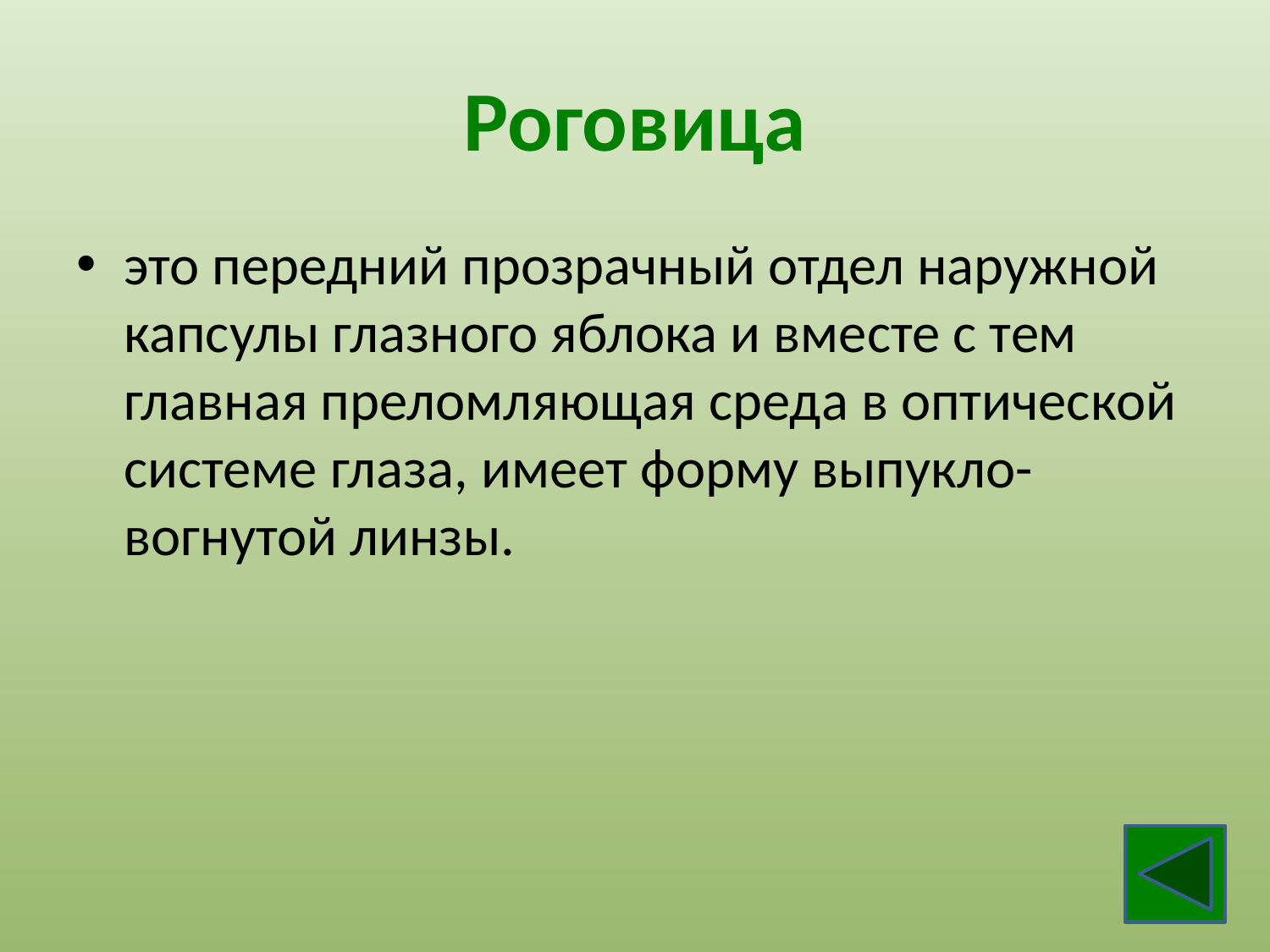

# Роговица
это передний прозрачный отдел наружной капсулы глазного яблока и вместе с тем главная преломляющая среда в оптической системе глаза, имеет форму выпукло-вогнутой линзы.